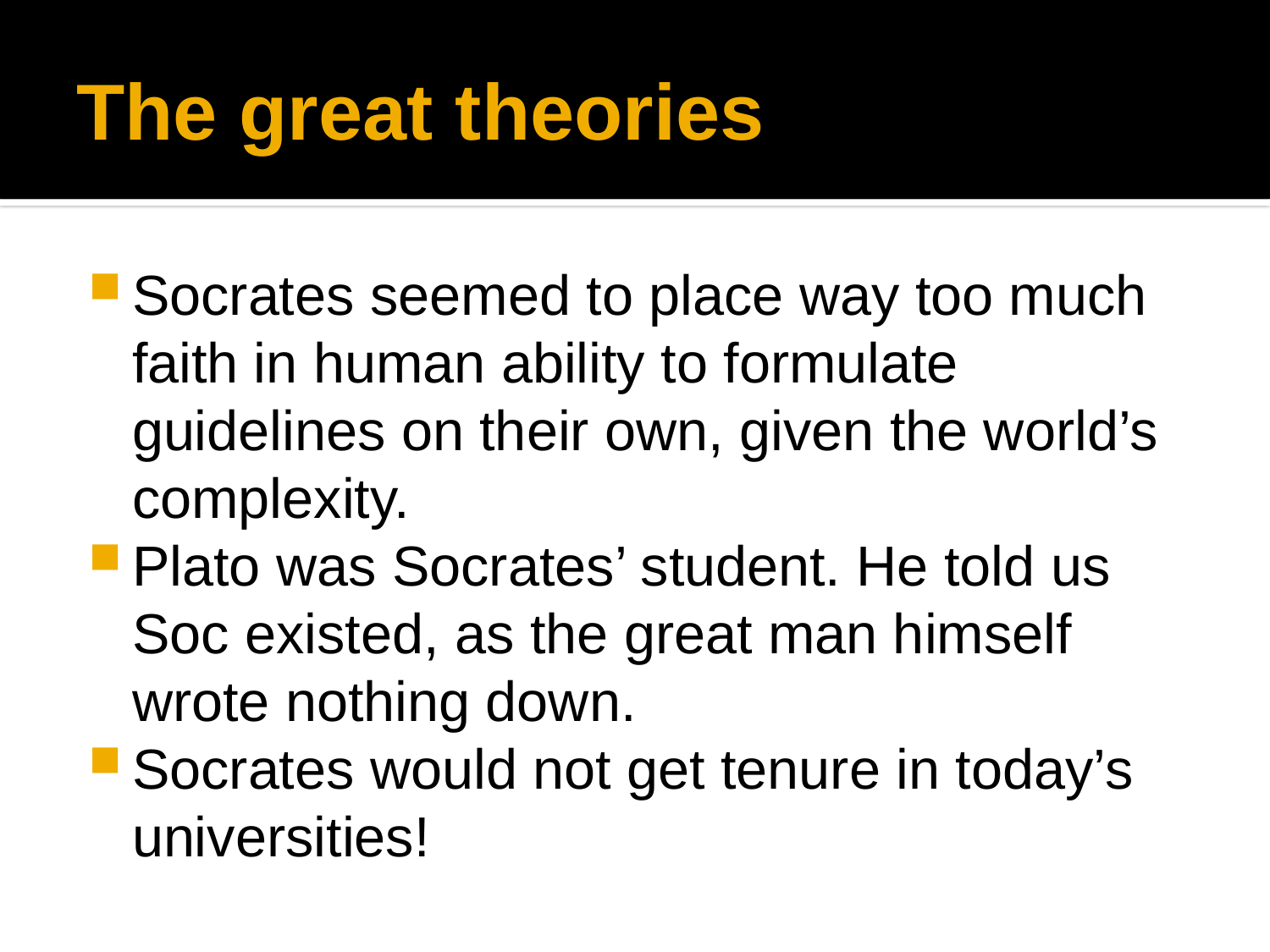

# The great theories
Socrates seemed to place way too much faith in human ability to formulate guidelines on their own, given the world’s complexity.
Plato was Socrates’ student. He told us Soc existed, as the great man himself wrote nothing down.
Socrates would not get tenure in today’s universities!